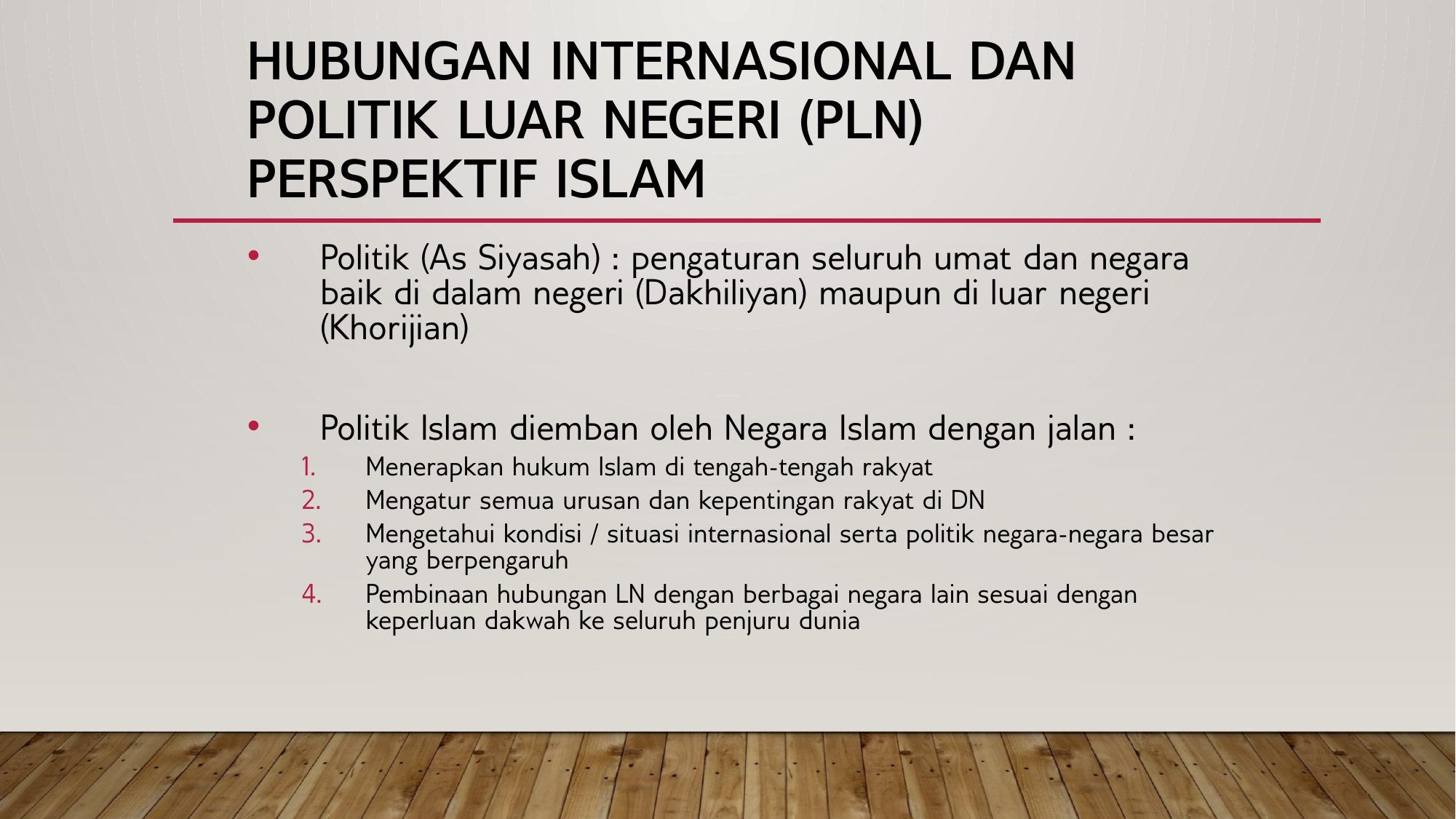

# HUBUNGAN INTERNASIONAL DAN POLITIK LUAR NEGERI (PLN) PERSPEKTIF ISLAM
Politik (As Siyasah) : pengaturan seluruh umat dan negara baik di dalam negeri (Dakhiliyan) maupun di luar negeri (Khorijian)

Politik Islam diemban oleh Negara Islam dengan jalan :
Menerapkan hukum Islam di tengah-tengah rakyat
Mengatur semua urusan dan kepentingan rakyat di DN
Mengetahui kondisi / situasi internasional serta politik negara-negara besar yang berpengaruh
Pembinaan hubungan LN dengan berbagai negara lain sesuai dengan keperluan dakwah ke seluruh penjuru dunia